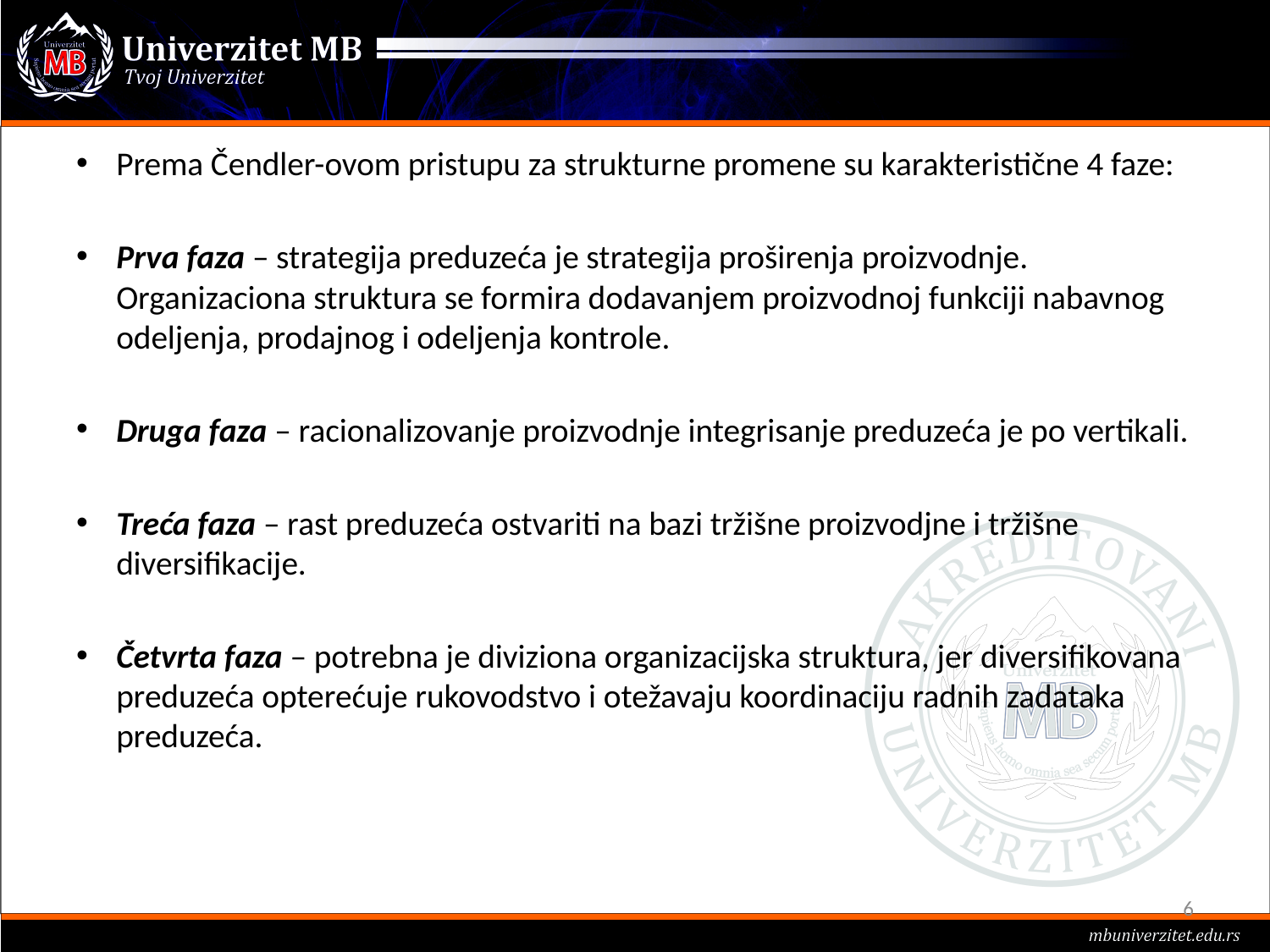

#
Prema Čendler-ovom pristupu za strukturne promene su karakteristične 4 faze:

Prva faza – strategija preduzeća je strategija proširenja proizvodnje. Organizaciona struktura se formira dodavanjem proizvodnoj funkciji nabavnog odeljenja, prodajnog i odeljenja kontrole.

Druga faza – racionalizovanje proizvodnje integrisanje preduzeća je po vertikali.

Treća faza – rast preduzeća ostvariti na bazi tržišne proizvodjne i tržišne diversifikacije.

Četvrta faza – potrebna je diviziona organizacijska struktura, jer diversifikovana preduzeća opterećuje rukovodstvo i otežavaju koordinaciju radnih zadataka preduzeća.

6